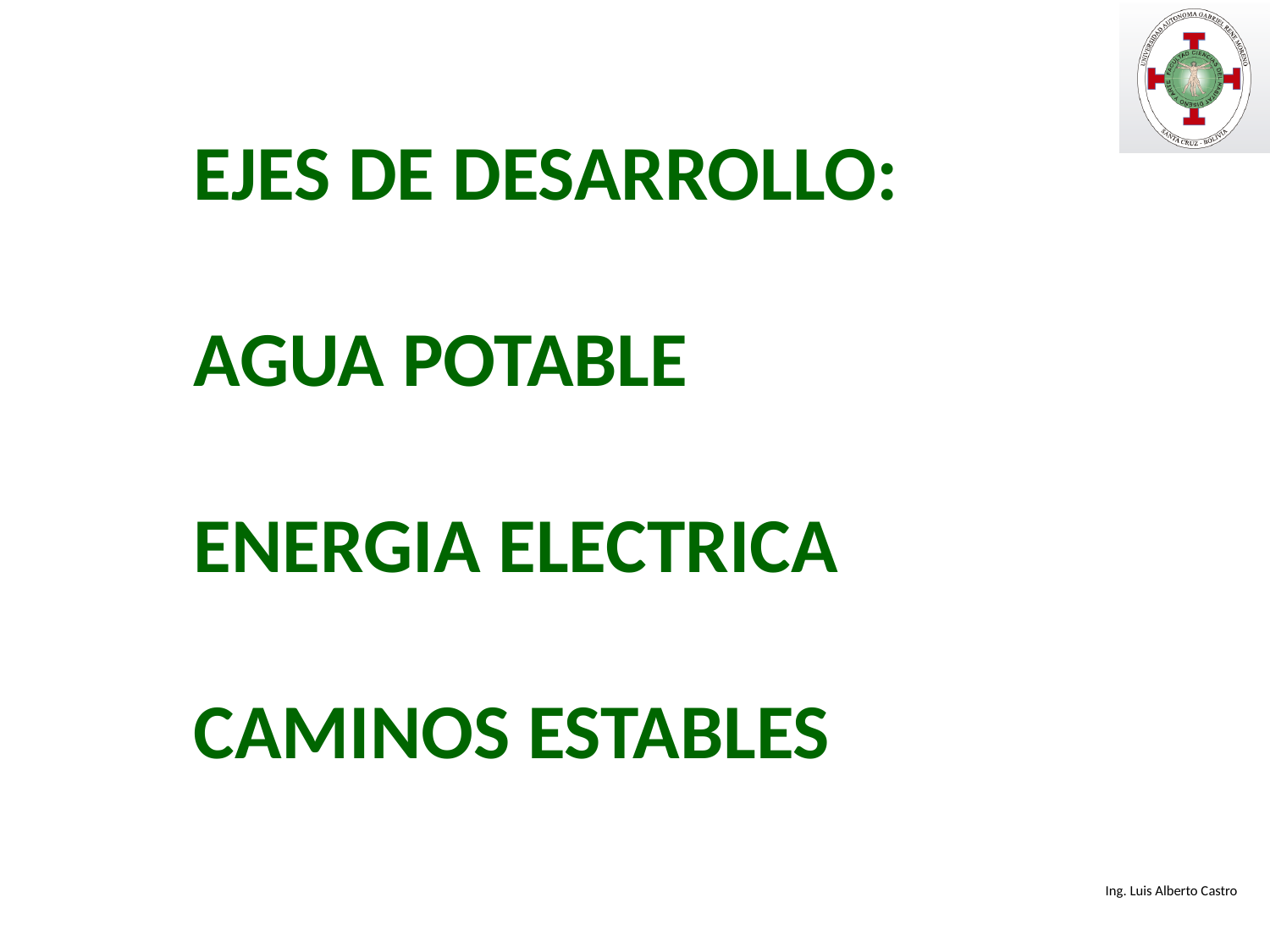

EJES DE DESARROLLO:

AGUA POTABLE

ENERGIA ELECTRICA

CAMINOS ESTABLES
Ing. Luis Alberto Castro